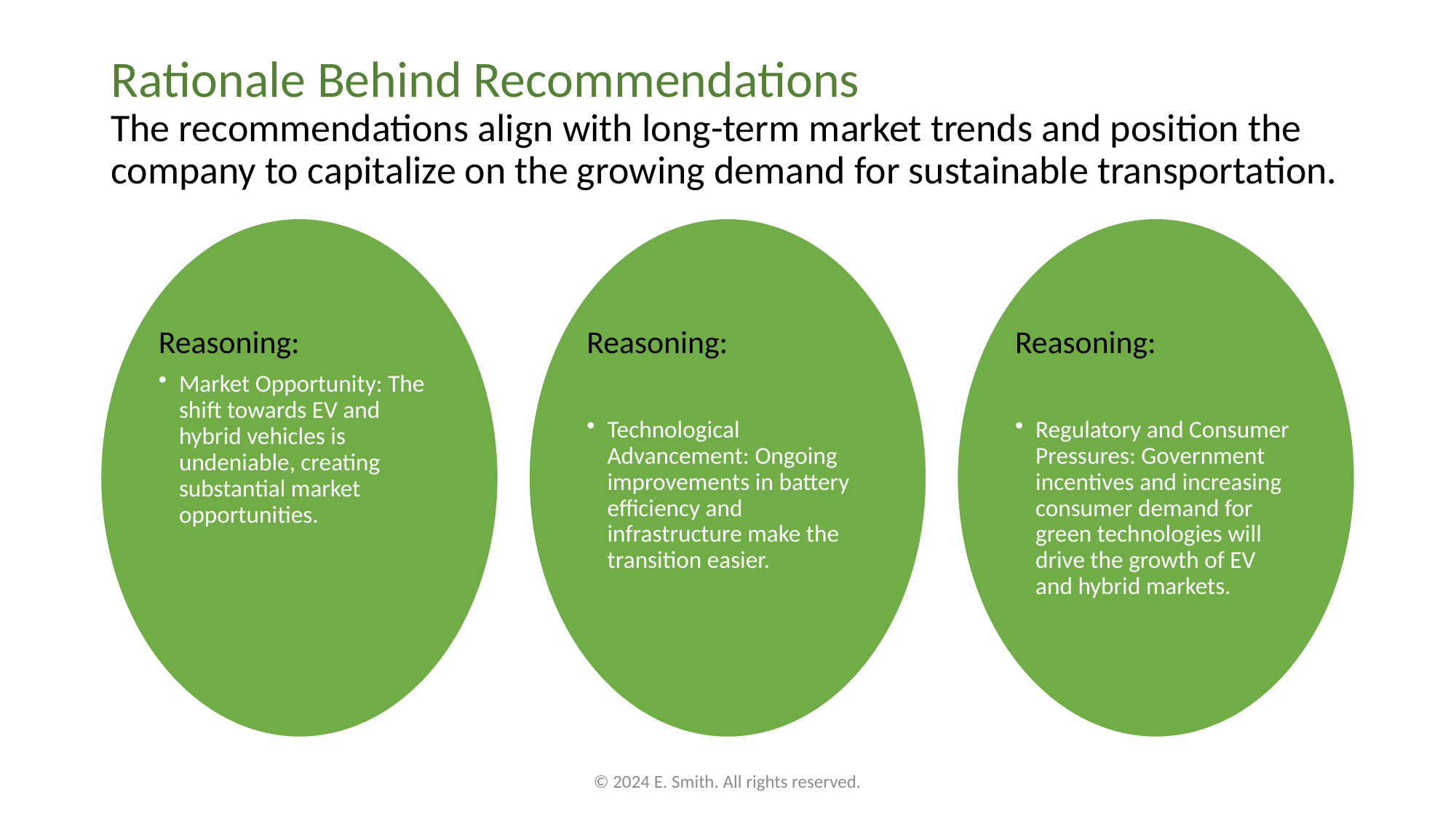

# Rationale Behind Recommendations The recommendations align with long-term market trends and position the company to capitalize on the growing demand for sustainable transportation.
Reasoning:
Market Opportunity: The shift towards EV and hybrid vehicles is undeniable, creating substantial market opportunities.
Reasoning:

Technological Advancement: Ongoing improvements in battery efficiency and infrastructure make the transition easier.
Reasoning:

Regulatory and Consumer Pressures: Government incentives and increasing consumer demand for green technologies will drive the growth of EV and hybrid markets.
© 2024 E. Smith. All rights reserved.